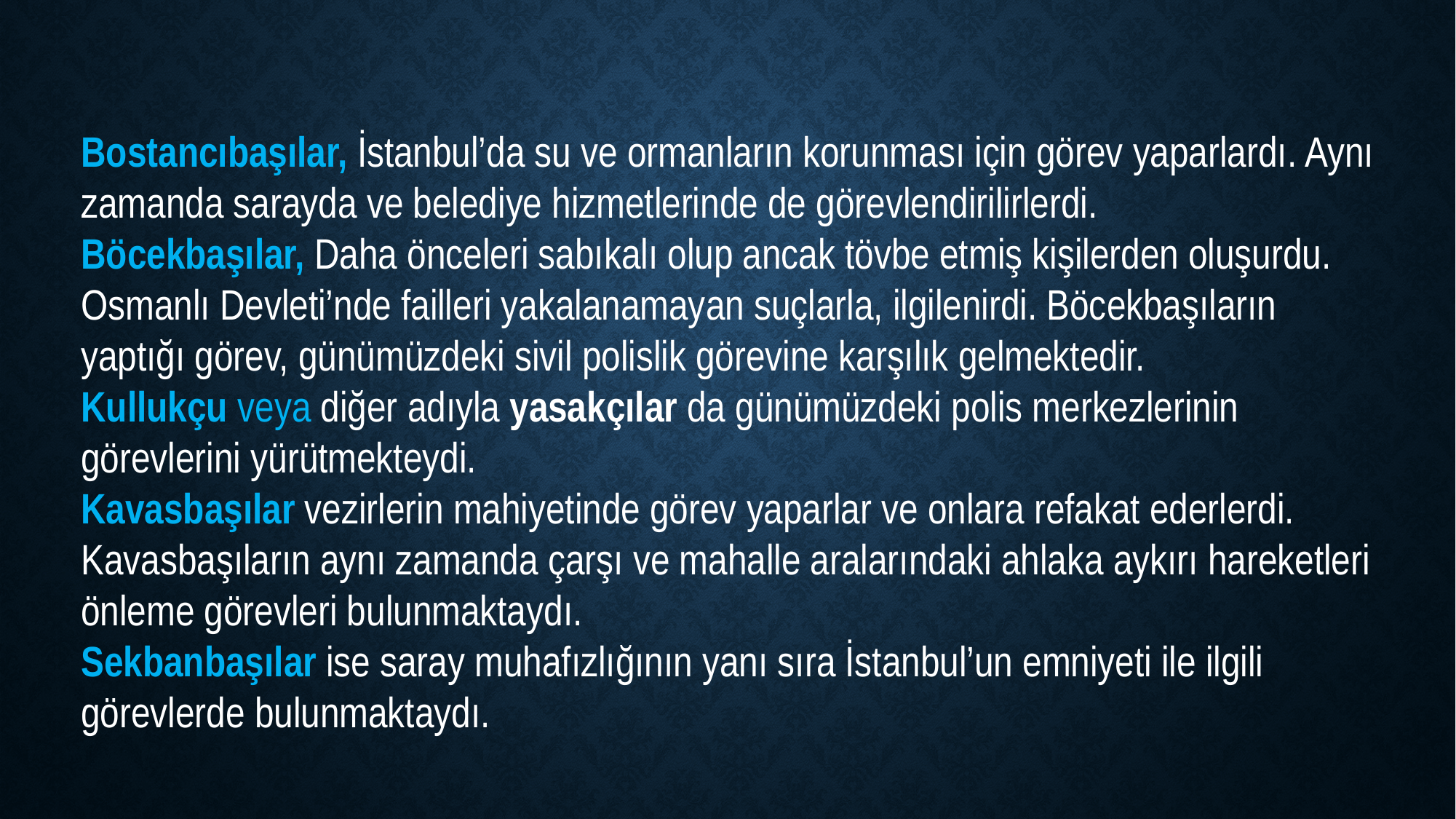

Bostancıbaşılar, İstanbul’da su ve ormanların korunması için görev yaparlardı. Aynı zamanda sarayda ve belediye hizmetlerinde de görevlendirilirlerdi.
Böcekbaşılar, Daha önceleri sabıkalı olup ancak tövbe etmiş kişilerden oluşurdu. Osmanlı Devleti’nde failleri yakalanamayan suçlarla, ilgilenirdi. Böcekbaşıların yaptığı görev, günümüzdeki sivil polislik görevine karşılık gelmektedir.
Kullukçu veya diğer adıyla yasakçılar da günümüzdeki polis merkezlerinin görevlerini yürütmekteydi.
Kavasbaşılar vezirlerin mahiyetinde görev yaparlar ve onlara refakat ederlerdi. Kavasbaşıların aynı zamanda çarşı ve mahalle aralarındaki ahlaka aykırı hareketleri önleme görevleri bulunmaktaydı.
Sekbanbaşılar ise saray muhafızlığının yanı sıra İstanbul’un emniyeti ile ilgili görevlerde bulunmaktaydı.